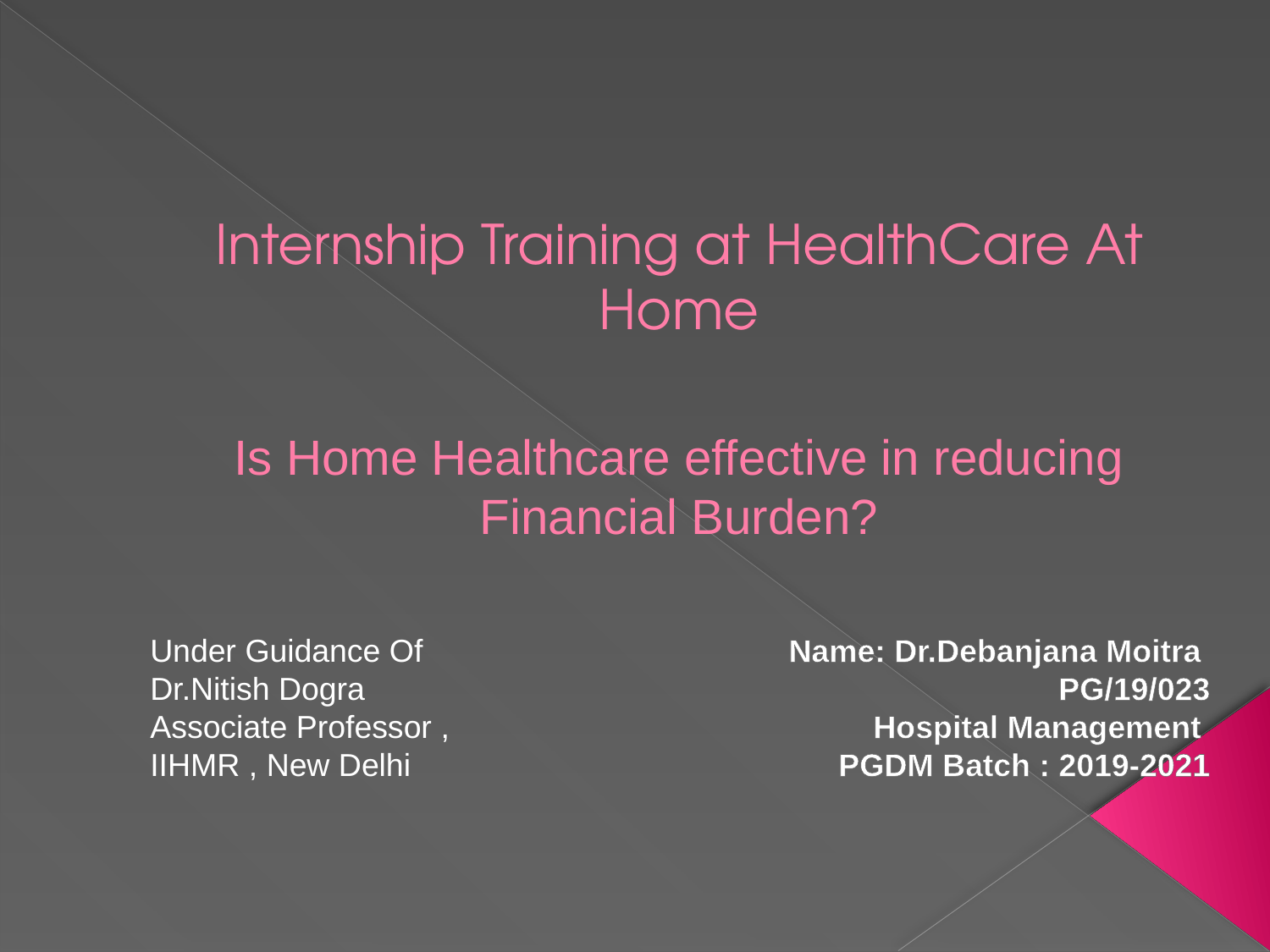

# Internship Training at HealthCare At Home Is Home Healthcare effective in reducing Financial Burden?
Under Guidance Of
Dr.Nitish Dogra
Associate Professor ,
IIHMR , New Delhi
Name: Dr.Debanjana Moitra
PG/19/023
Hospital Management
PGDM Batch : 2019-2021